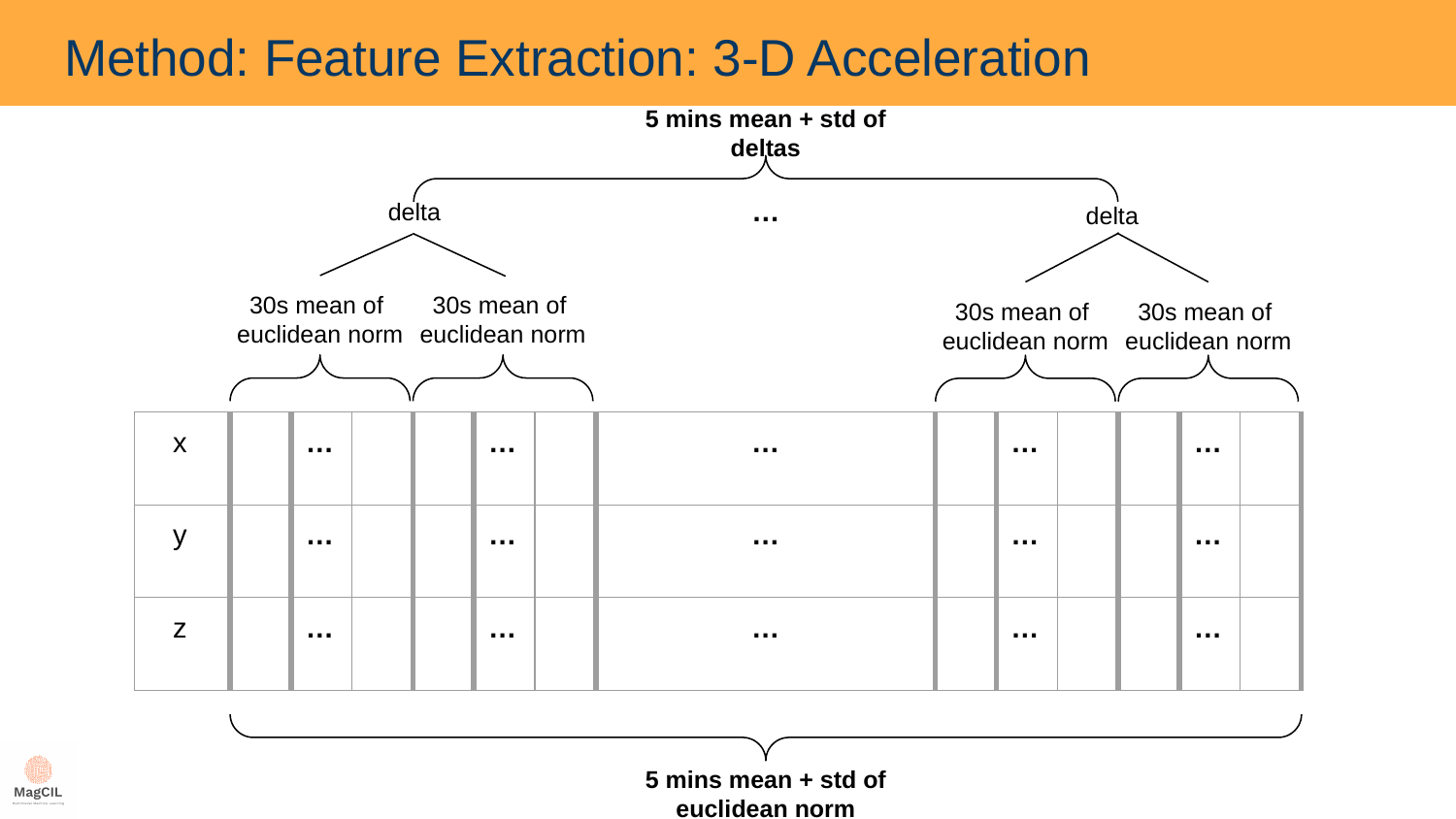

# Method: Feature Extraction: 3-D Acceleration
5 mins mean + std of deltas
…

delta
delta

30s mean of
euclidean norm
30s mean of
euclidean norm
30s mean of
euclidean norm
30s mean of
euclidean norm

| x |  | … |  |  | … |  | … |  | … |  |  | … |  |
| --- | --- | --- | --- | --- | --- | --- | --- | --- | --- | --- | --- | --- | --- |
| y |  | … |  |  | … |  | … |  | … |  |  | … |  |
| z |  | … |  |  | … |  | … |  | … |  |  | … |  |
5 mins mean + std of
euclidean norm